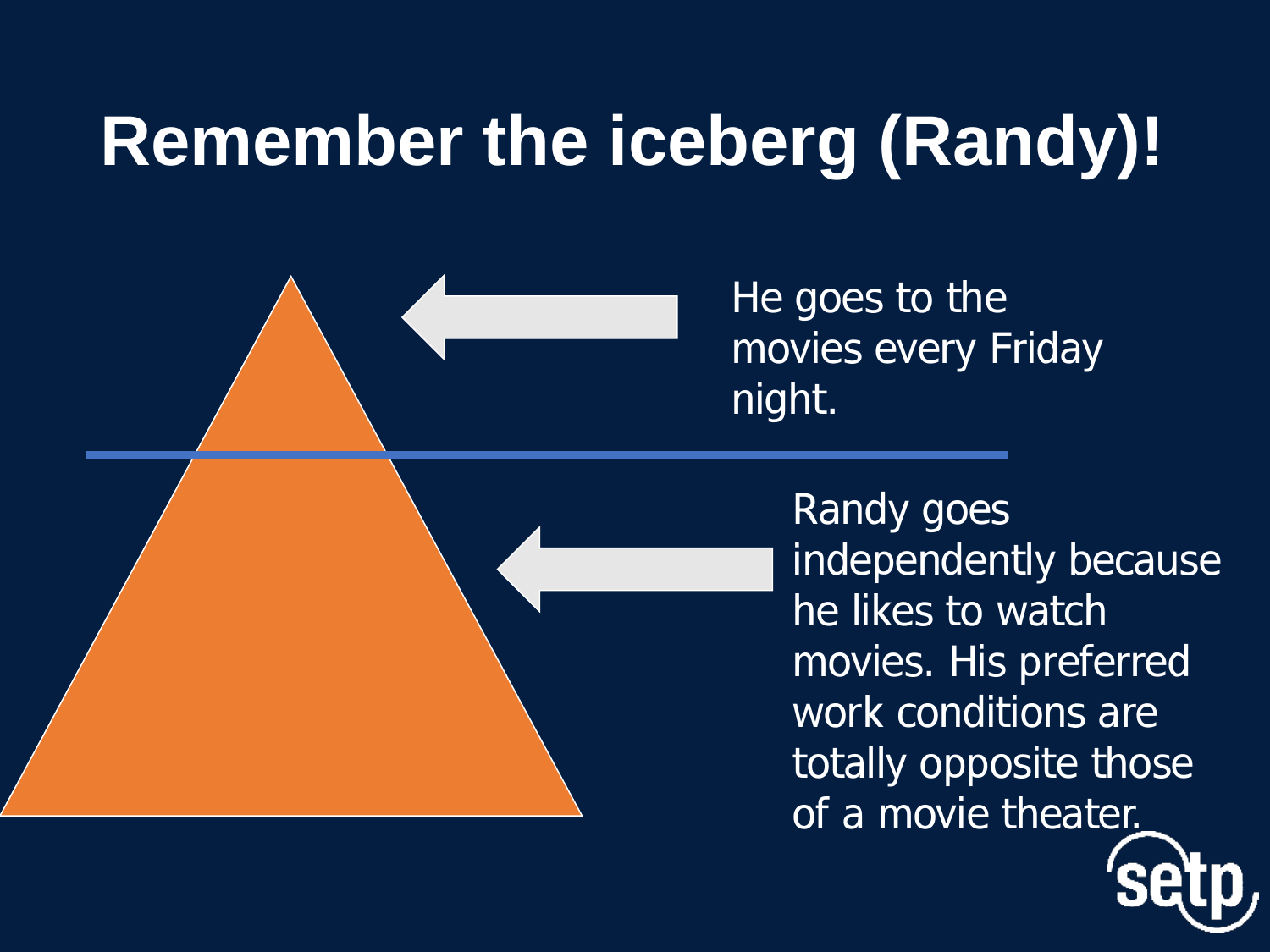

# Remember the iceberg (Randy)!
He goes to the movies every Friday night.

Randy goes independently because he likes to watch movies. His preferred work conditions are totally opposite those of a movie theater.